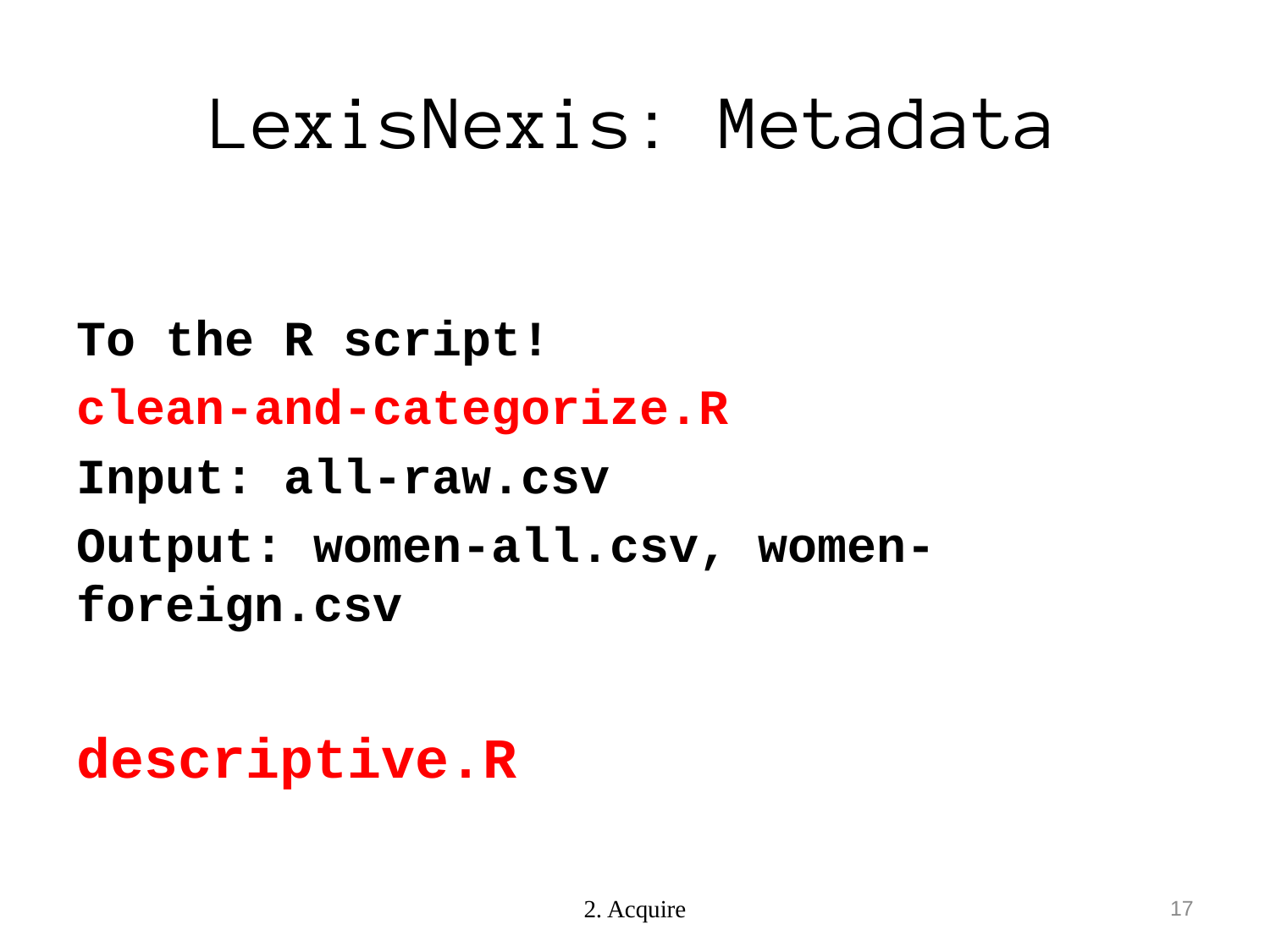

# LexisNexis: Metadata

To the R script!
clean-and-categorize.R
Input: all-raw.csv
Output: women-all.csv, women-foreign.csv

descriptive.R

2. Acquire
17